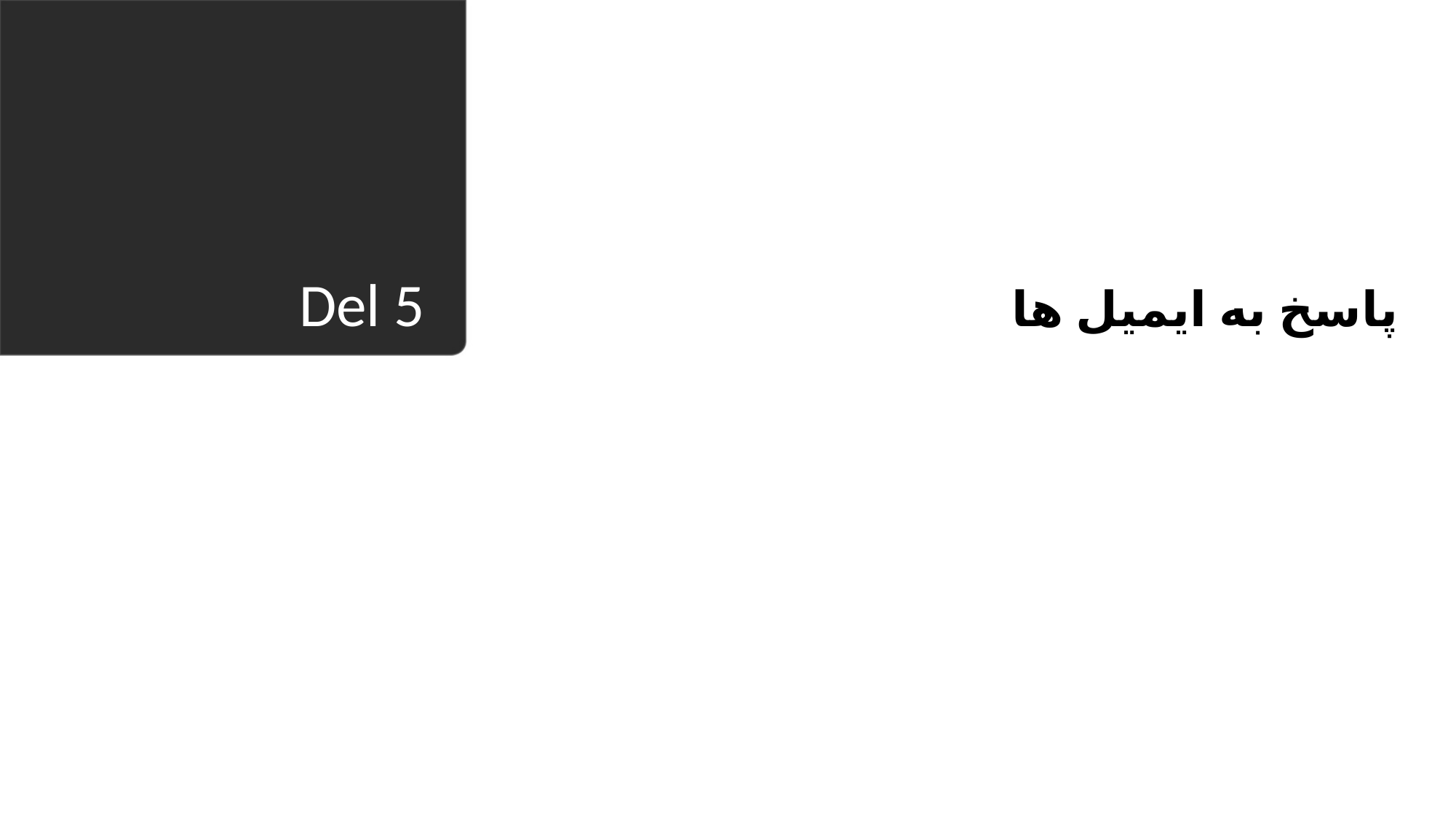

پاسخ به ایمیل ها
# Del 5